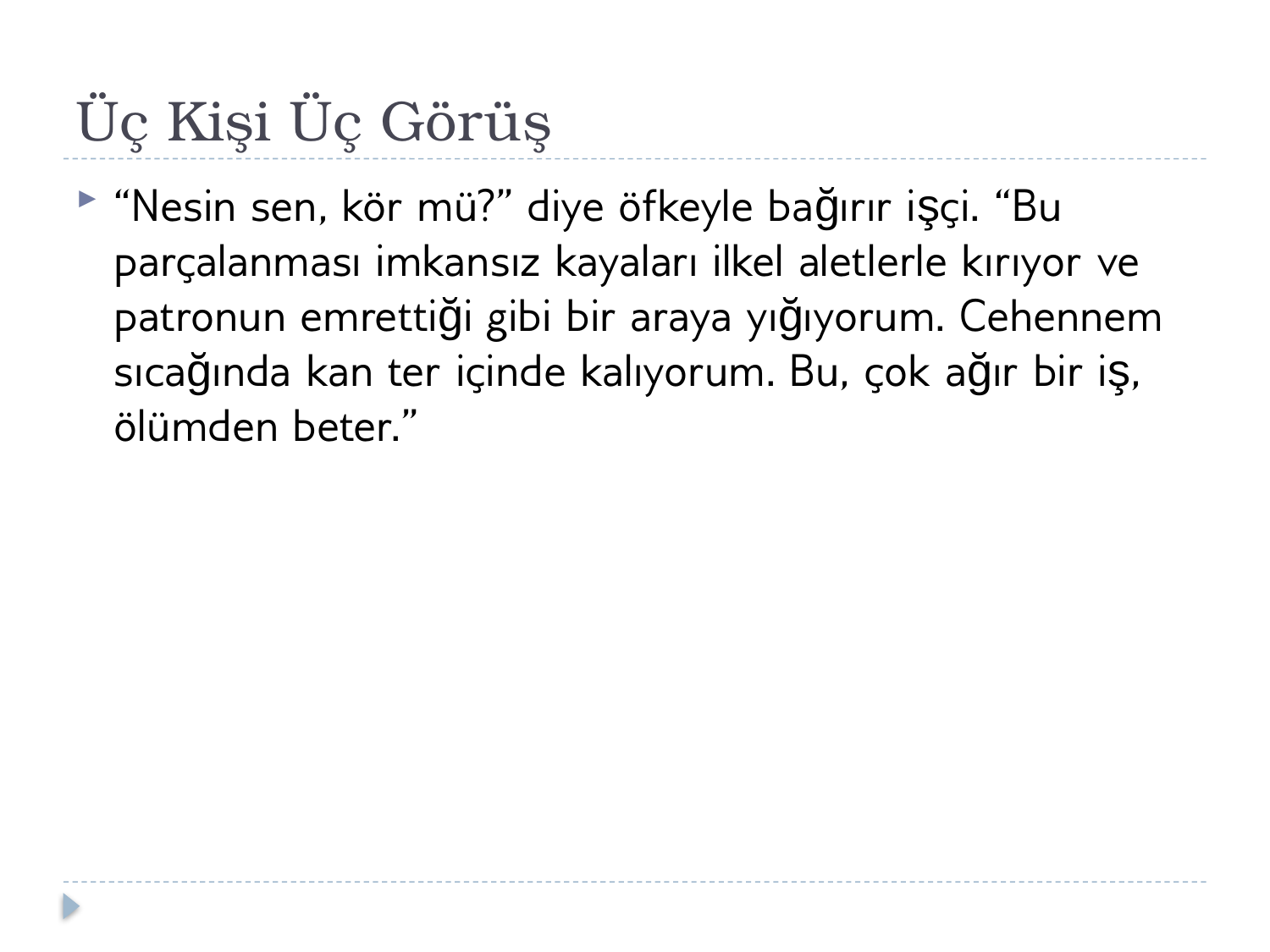

# Üç Kişi Üç Görüş
“Nesin sen, kör mü?” diye öfkeyle bağırır işçi. “Bu parçalanması imkansız kayaları ilkel aletlerle kırıyor ve patronun emrettiği gibi bir araya yığıyorum. Cehennem sıcağında kan ter içinde kalıyorum. Bu, çok ağır bir iş, ölümden beter.”